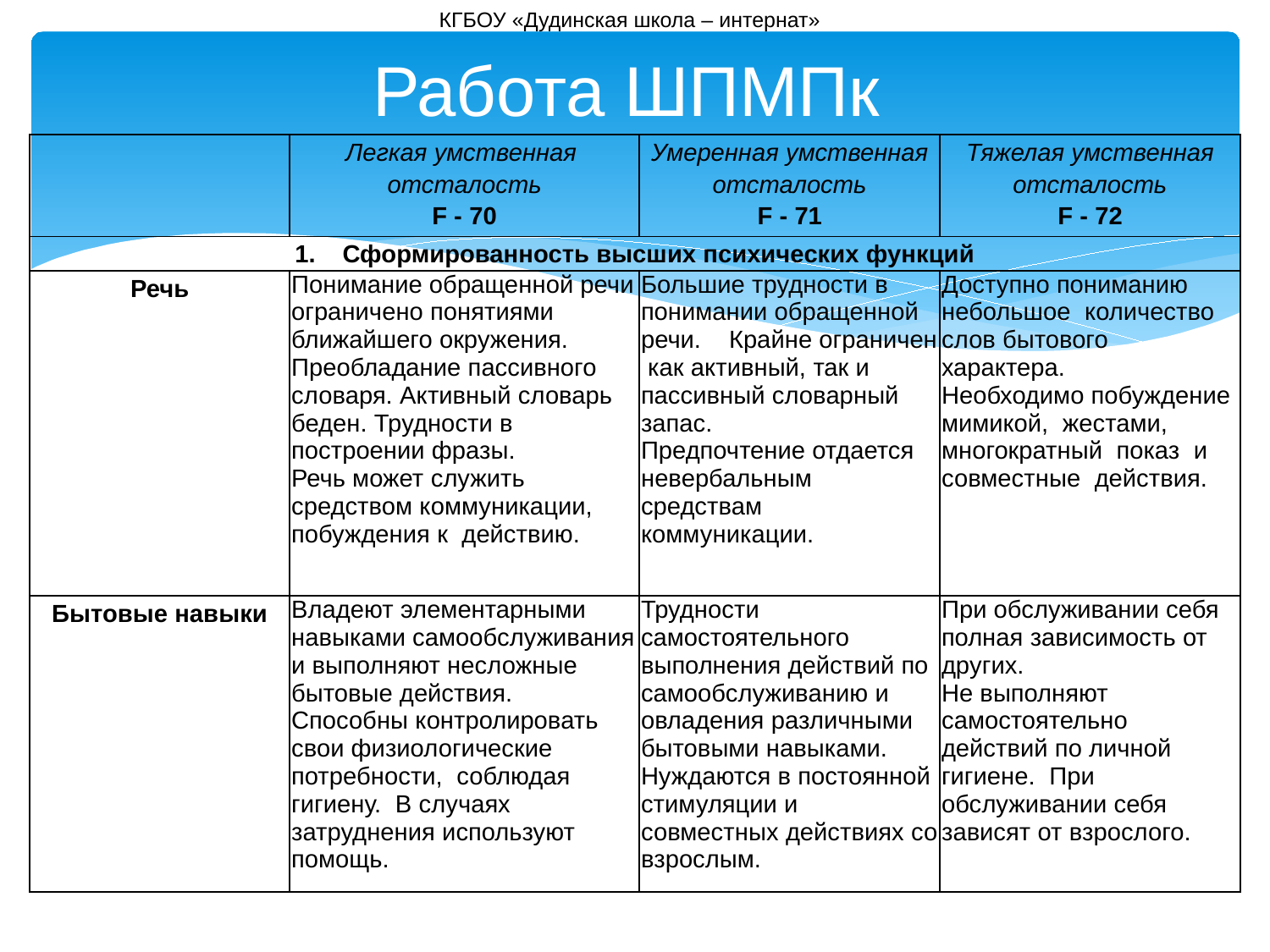

КГБОУ «Дудинская школа – интернат»
Работа ШПМПк
|  | Легкая умственная отсталость F - 70 | Умеренная умственная отсталость F - 71 | Тяжелая умственная отсталость F - 72 |
| --- | --- | --- | --- |
| Сформированность высших психических функций |  |  |  |
| Речь | Понимание обращенной речи ограничено понятиями ближайшего окружения. Преобладание пассивного словаря. Активный словарь беден. Трудности в построении фразы. Речь может служить средством коммуникации, побуждения к действию. | Большие трудности в понимании обращенной речи. Крайне ограничен как активный, так и пассивный словарный запас. Предпочтение отдается невербальным средствам коммуникации. | Доступно пониманию небольшое количество слов бытового характера. Необходимо побуждение мимикой, жестами, многократный показ и совместные действия. |
| Бытовые навыки | Владеют элементарными навыками самообслуживания и выполняют несложные бытовые действия. Способны контролировать свои физиологические потребности, соблюдая гигиену. В случаях затруднения используют помощь. | Трудности самостоятельного выполнения действий по самообслуживанию и овладения различными бытовыми навыками. Нуждаются в постоянной стимуляции и совместных действиях со взрослым. | При обслуживании себя полная зависимость от других. Не выполняют самостоятельно действий по личной гигиене. При обслуживании себя зависят от взрослого. |